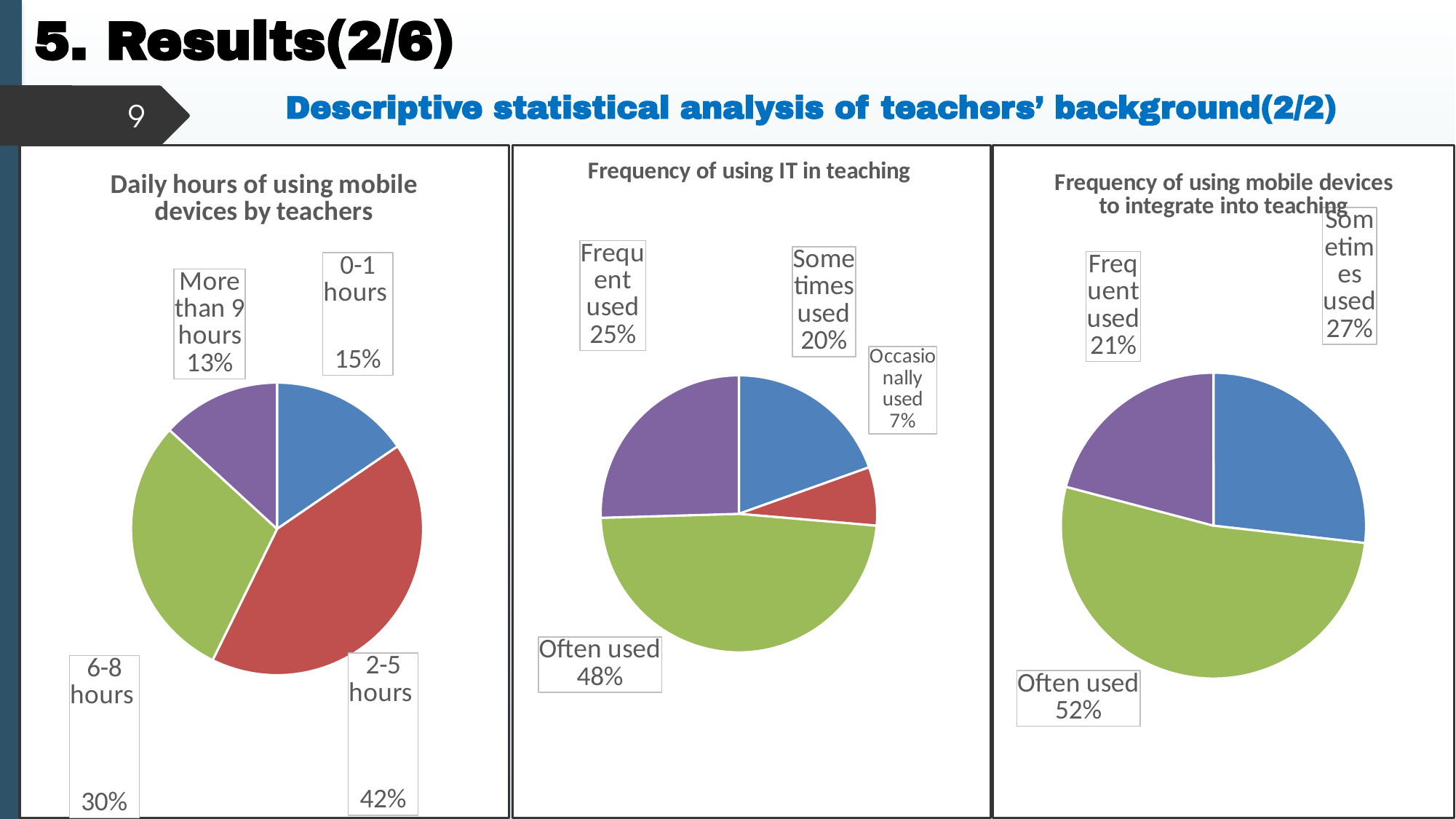

# 5. Results(2/6)
Descriptive statistical analysis of teachers’ background(2/2)
9

### Chart: Frequency of using mobile devices to integrate into teaching

| Category |  |
|---|---|
| Sometimes used | 59.0 |
|  | None |
| Often used | 115.0 |
| Frequent used | 46.0 |

### Chart: Daily hours of using mobile devices by teachers

| Category |  |
|---|---|
| 0-1 hours　 | 34.0 |
| 2-5 hours　　　 | 92.0 |
| 6-8 hours　　　 | 65.0 |
| More than 9 hours | 29.0 |

### Chart: Frequency of using IT in teaching

| Category |  |
|---|---|
| Sometimes used | 43.0 |
| Occasionally used | 15.0 |
| Often used | 106.0 |
| Frequent used | 56.0 |